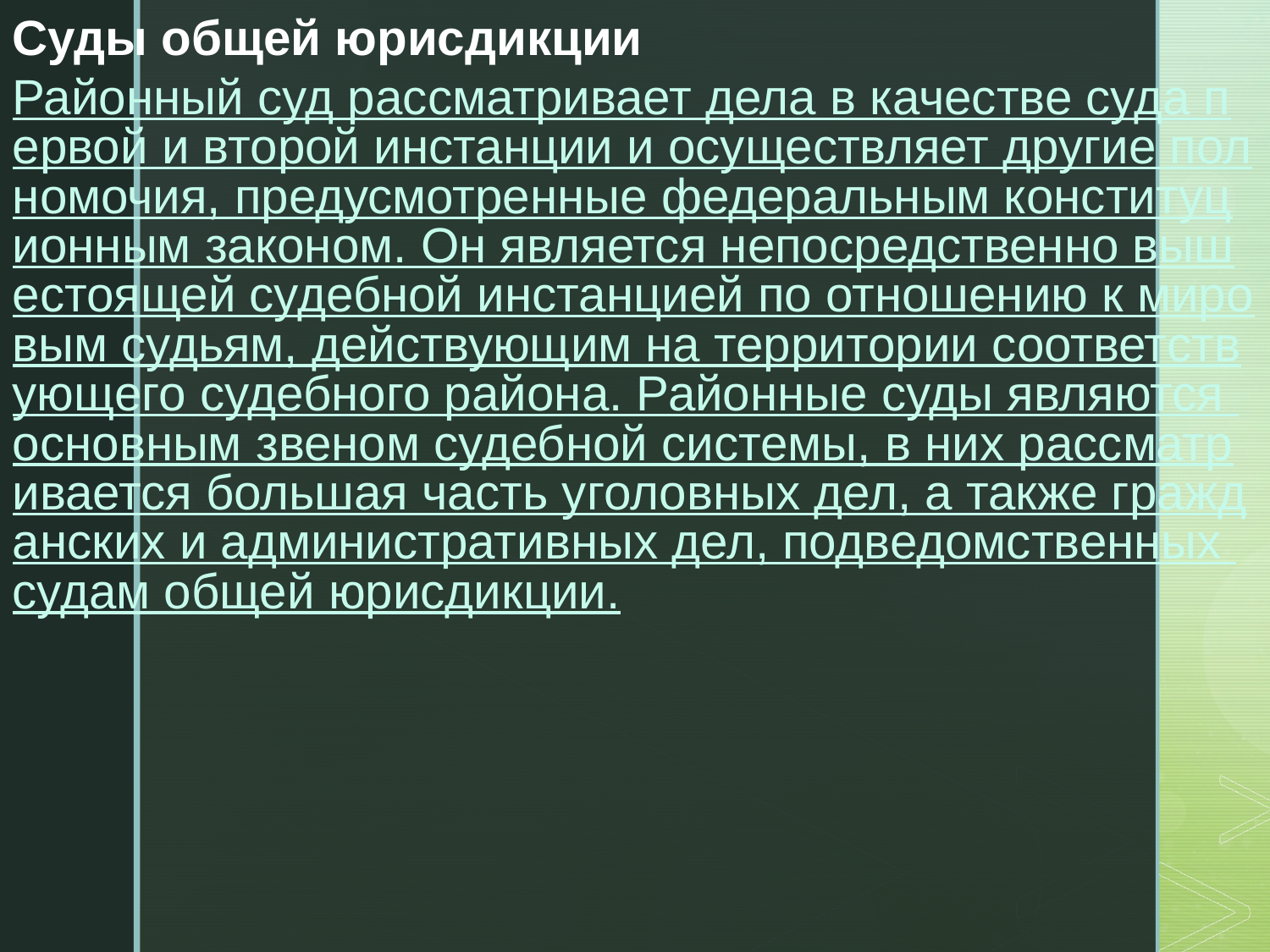

Суды общей юрисдикции
Районный суд рассматривает дела в качестве суда первой и второй инстанции и осуществляет другие полномочия, предусмотренные федеральным конституционным законом. Он является непосредственно вышестоящей судебной инстанцией по отношению к мировым судьям, действующим на территории соответствующего судебного района. Районные суды являются основным звеном судебной системы, в них рассматривается большая часть уголовных дел, а также гражданских и административных дел, подведомственных судам общей юрисдикции.